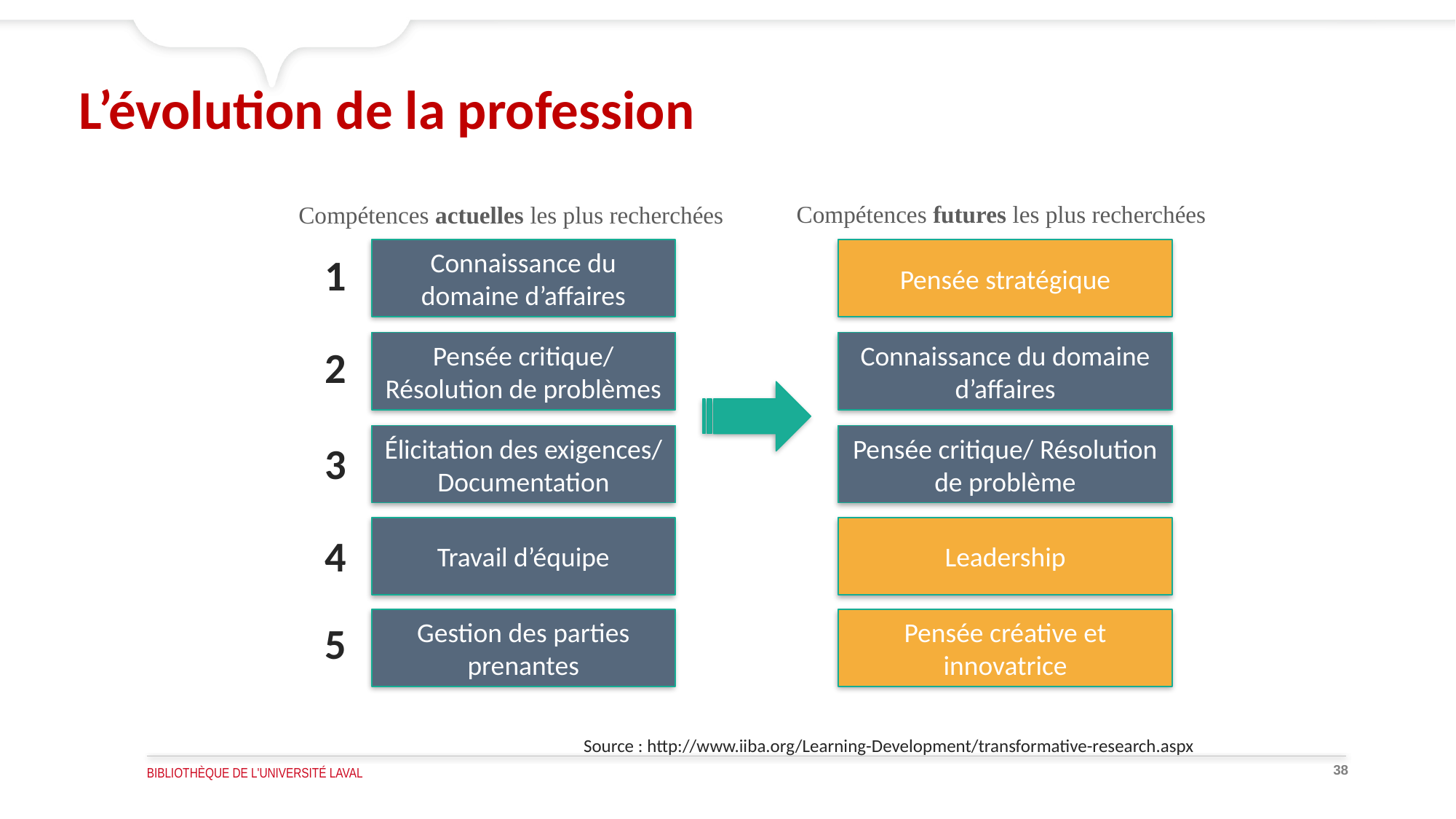

# L’évolution de la profession
Compétences futures les plus recherchées
Compétences actuelles les plus recherchées
Connaissance du domaine d’affaires
Pensée stratégique
1
Pensée critique/ Résolution de problèmes
Connaissance du domaine d’affaires
2

Élicitation des exigences/ Documentation
Pensée critique/ Résolution de problème
3
Travail d’équipe
Leadership
4
Gestion des parties prenantes
Pensée créative et innovatrice
5
Source : http://www.iiba.org/Learning-Development/transformative-research.aspx